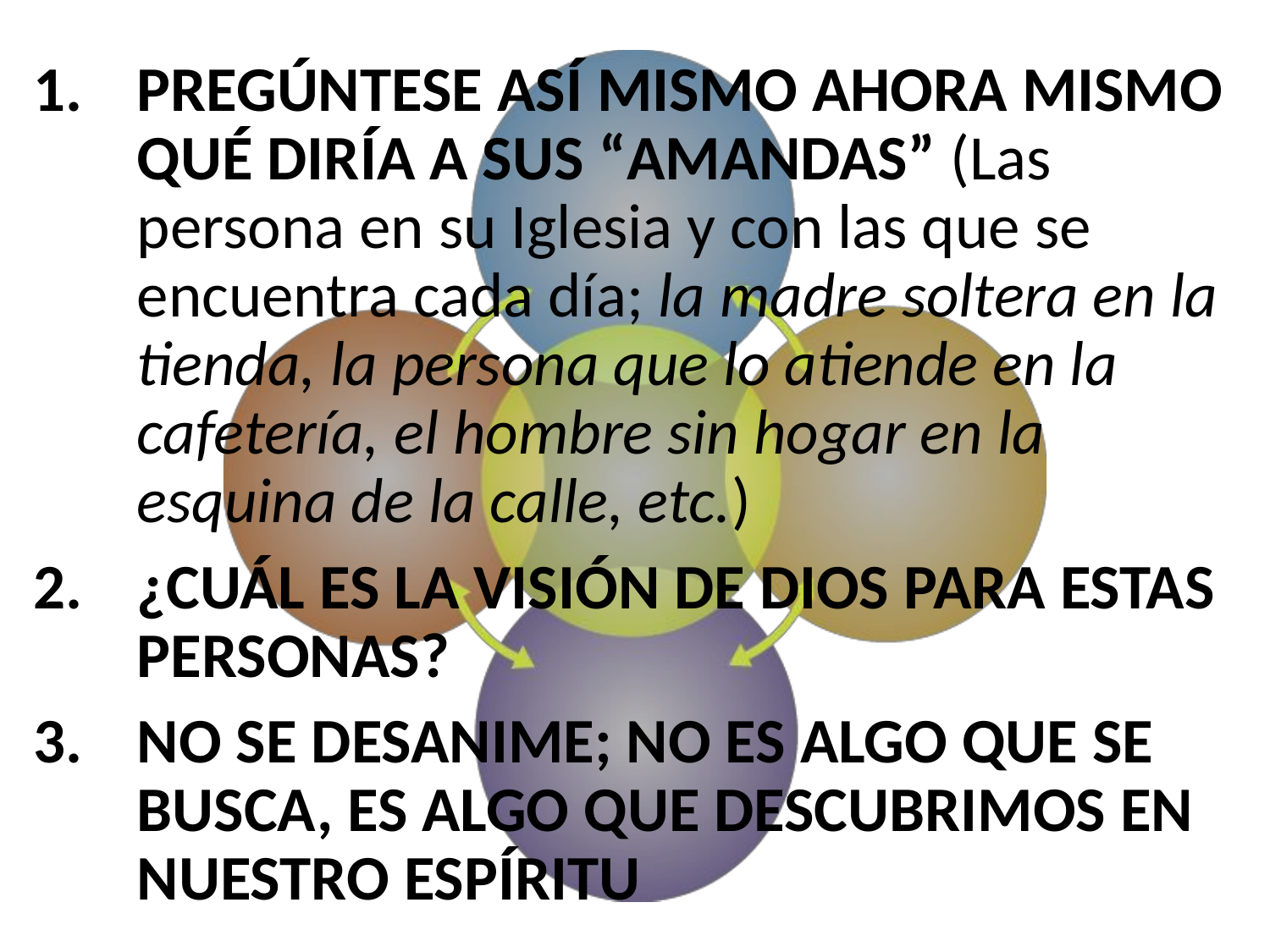

PREGÚNTESE ASÍ MISMO AHORA MISMO QUÉ DIRÍA A SUS “AMANDAS” (Las persona en su Iglesia y con las que se encuentra cada día; la madre soltera en la tienda, la persona que lo atiende en la cafetería, el hombre sin hogar en la esquina de la calle, etc.)
¿CUÁL ES LA VISIÓN DE DIOS PARA ESTAS PERSONAS?
NO SE DESANIME; NO ES ALGO QUE SE BUSCA, ES ALGO QUE DESCUBRIMOS EN NUESTRO ESPÍRITU